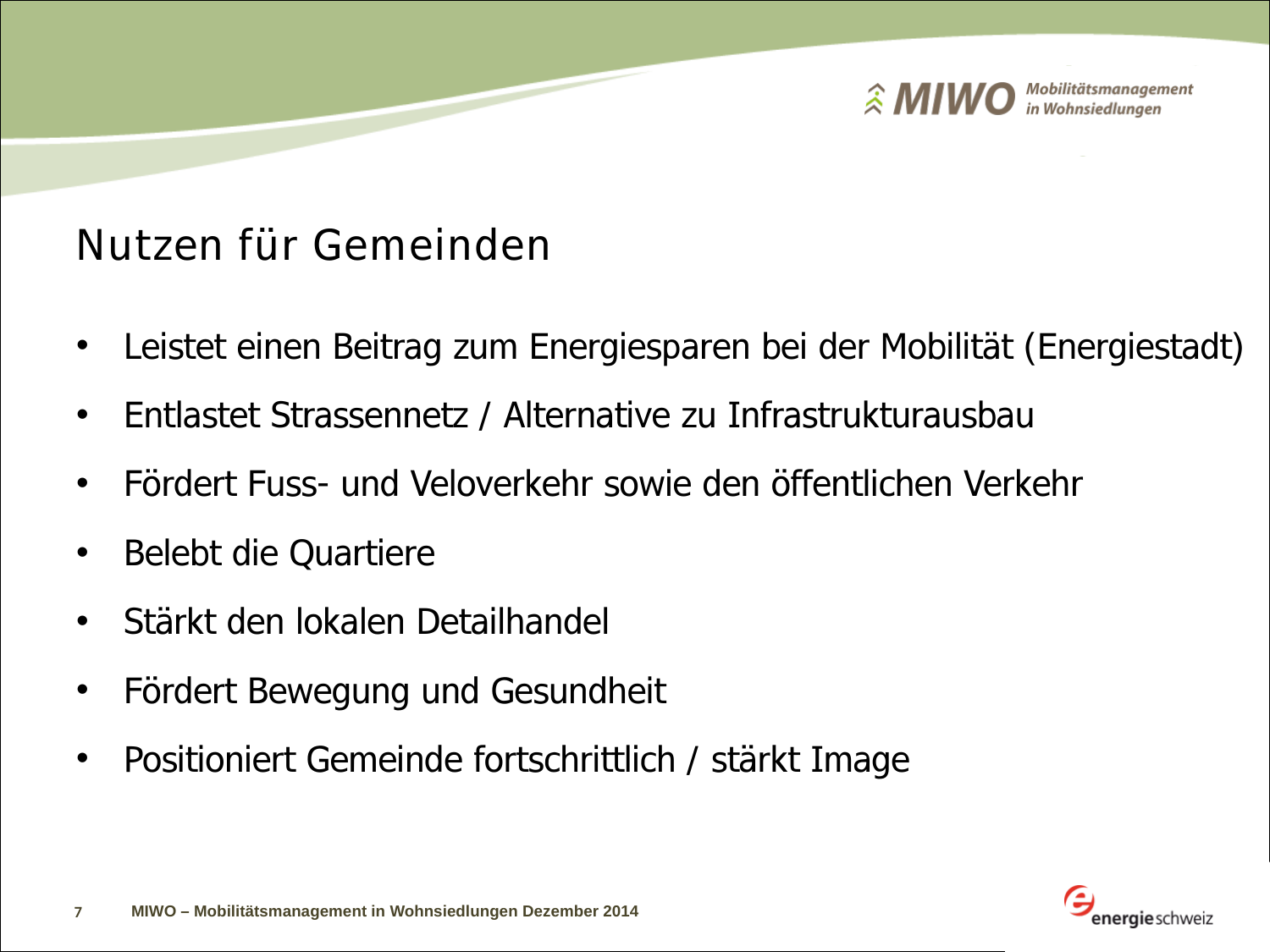

# Nutzen für Gemeinden
Leistet einen Beitrag zum Energiesparen bei der Mobilität (Energiestadt)
Entlastet Strassennetz / Alternative zu Infrastrukturausbau
Fördert Fuss- und Veloverkehr sowie den öffentlichen Verkehr
Belebt die Quartiere
Stärkt den lokalen Detailhandel
Fördert Bewegung und Gesundheit
Positioniert Gemeinde fortschrittlich / stärkt Image